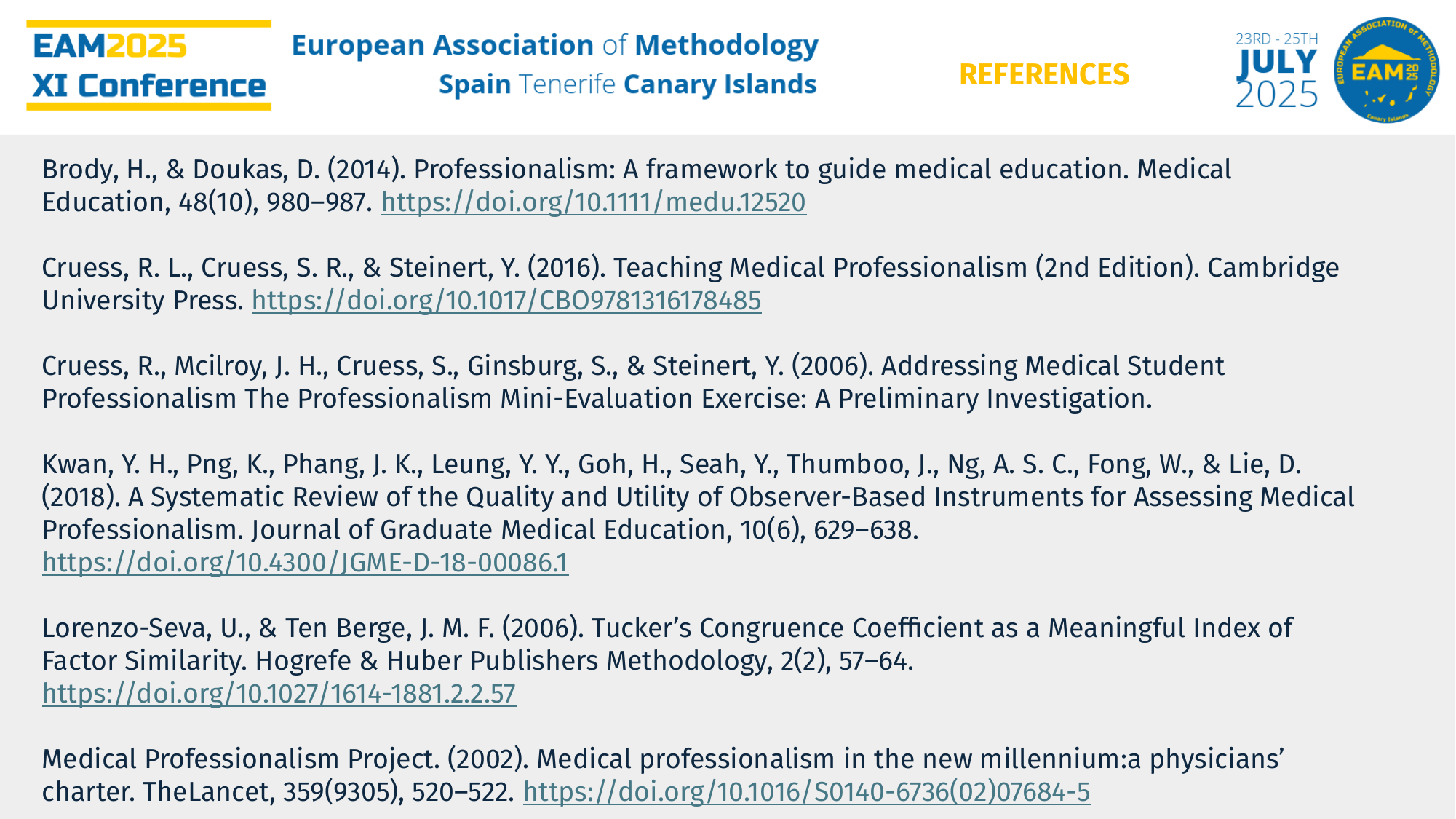

REFERENCES
Brody, H., & Doukas, D. (2014). Professionalism: A framework to guide medical education. Medical Education, 48(10), 980–987. https://doi.org/10.1111/medu.12520

Cruess, R. L., Cruess, S. R., & Steinert, Y. (2016). Teaching Medical Professionalism (2nd Edition). Cambridge University Press. https://doi.org/10.1017/CBO9781316178485

Cruess, R., Mcilroy, J. H., Cruess, S., Ginsburg, S., & Steinert, Y. (2006). Addressing Medical Student Professionalism The Professionalism Mini-Evaluation Exercise: A Preliminary Investigation.

Kwan, Y. H., Png, K., Phang, J. K., Leung, Y. Y., Goh, H., Seah, Y., Thumboo, J., Ng, A. S. C., Fong, W., & Lie, D. (2018). A Systematic Review of the Quality and Utility of Observer-Based Instruments for Assessing Medical Professionalism. Journal of Graduate Medical Education, 10(6), 629–638. https://doi.org/10.4300/JGME-D-18-00086.1

Lorenzo-Seva, U., & Ten Berge, J. M. F. (2006). Tucker’s Congruence Coefficient as a Meaningful Index of Factor Similarity. Hogrefe & Huber Publishers Methodology, 2(2), 57–64. https://doi.org/10.1027/1614-1881.2.2.57

Medical Professionalism Project. (2002). Medical professionalism in the new millennium:a physicians’ charter. TheLancet, 359(9305), 520–522. https://doi.org/10.1016/S0140-6736(02)07684-5